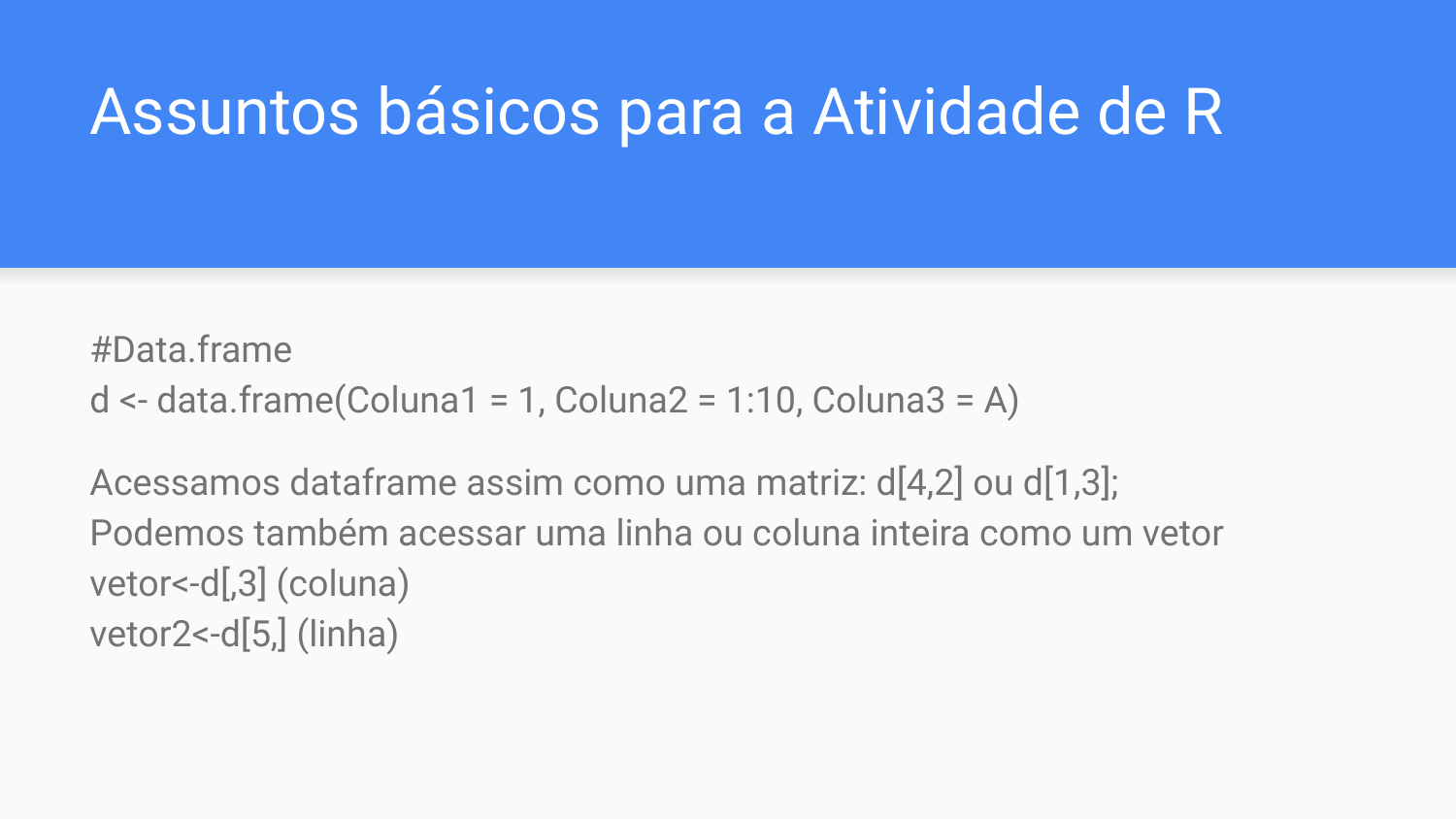

# Assuntos básicos para a Atividade de R

#Data.frame
d <- data.frame(Coluna1 = 1, Coluna2 = 1:10, Coluna3 = A)
Acessamos dataframe assim como uma matriz: d[4,2] ou d[1,3];
Podemos também acessar uma linha ou coluna inteira como um vetor
vetor<-d[,3] (coluna)
vetor2<-d[5,] (linha)